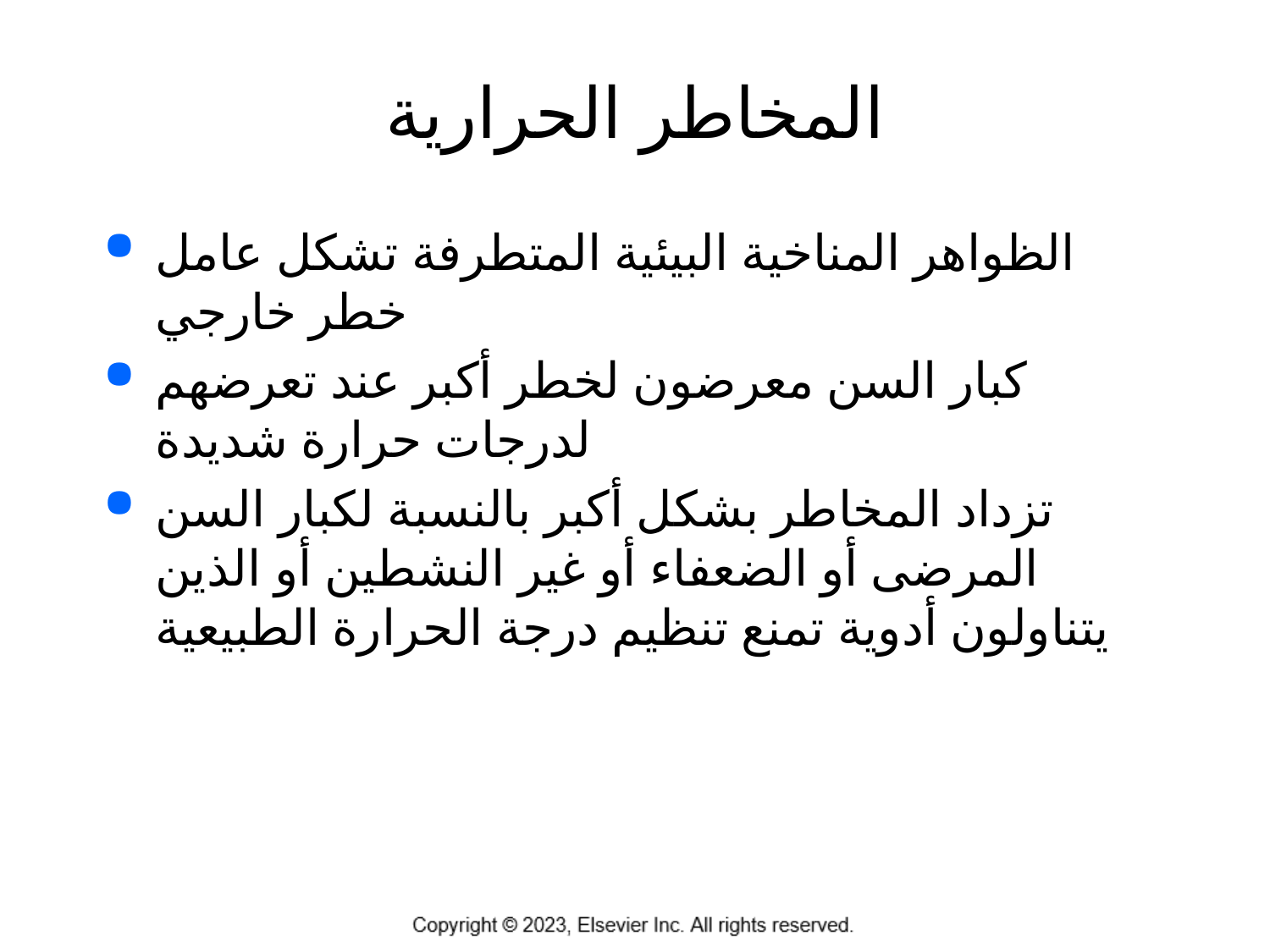

# المخاطر الحرارية
الظواهر المناخية البيئية المتطرفة تشكل عامل خطر خارجي
كبار السن معرضون لخطر أكبر عند تعرضهم لدرجات حرارة شديدة
تزداد المخاطر بشكل أكبر بالنسبة لكبار السن المرضى أو الضعفاء أو غير النشطين أو الذين يتناولون أدوية تمنع تنظيم درجة الحرارة الطبيعية